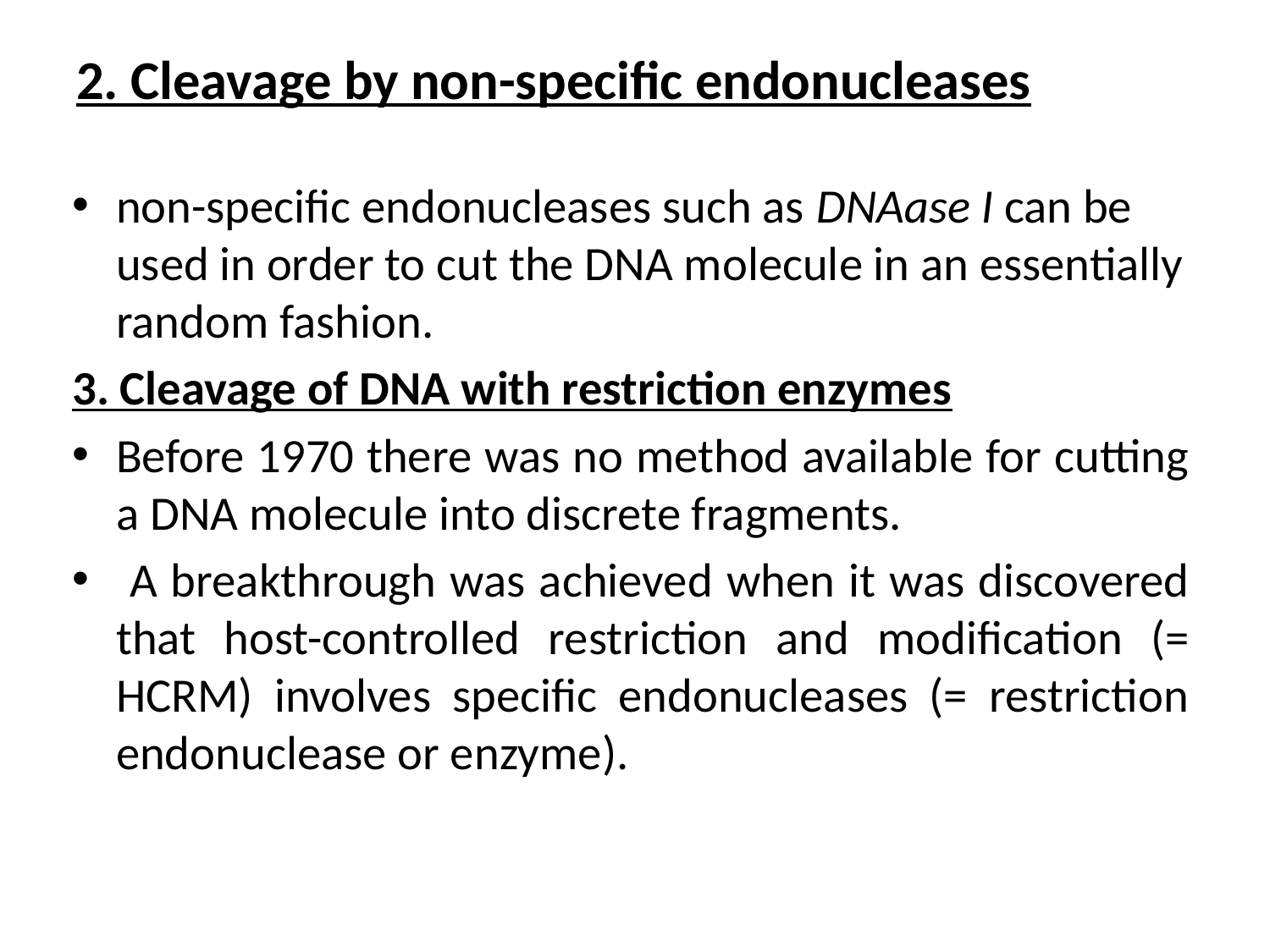

# 2. Cleavage by non-specific endonucleases
non-specific endonucleases such as DNAase I can be used in order to cut the DNA molecule in an essentially random fashion.
3. Cleavage of DNA with restriction enzymes
Before 1970 there was no method available for cutting a DNA molecule into discrete fragments.
 A breakthrough was achieved when it was discovered that host-controlled restriction and modification (= HCRM) involves specific endonucleases (= restriction endonuclease or enzyme).